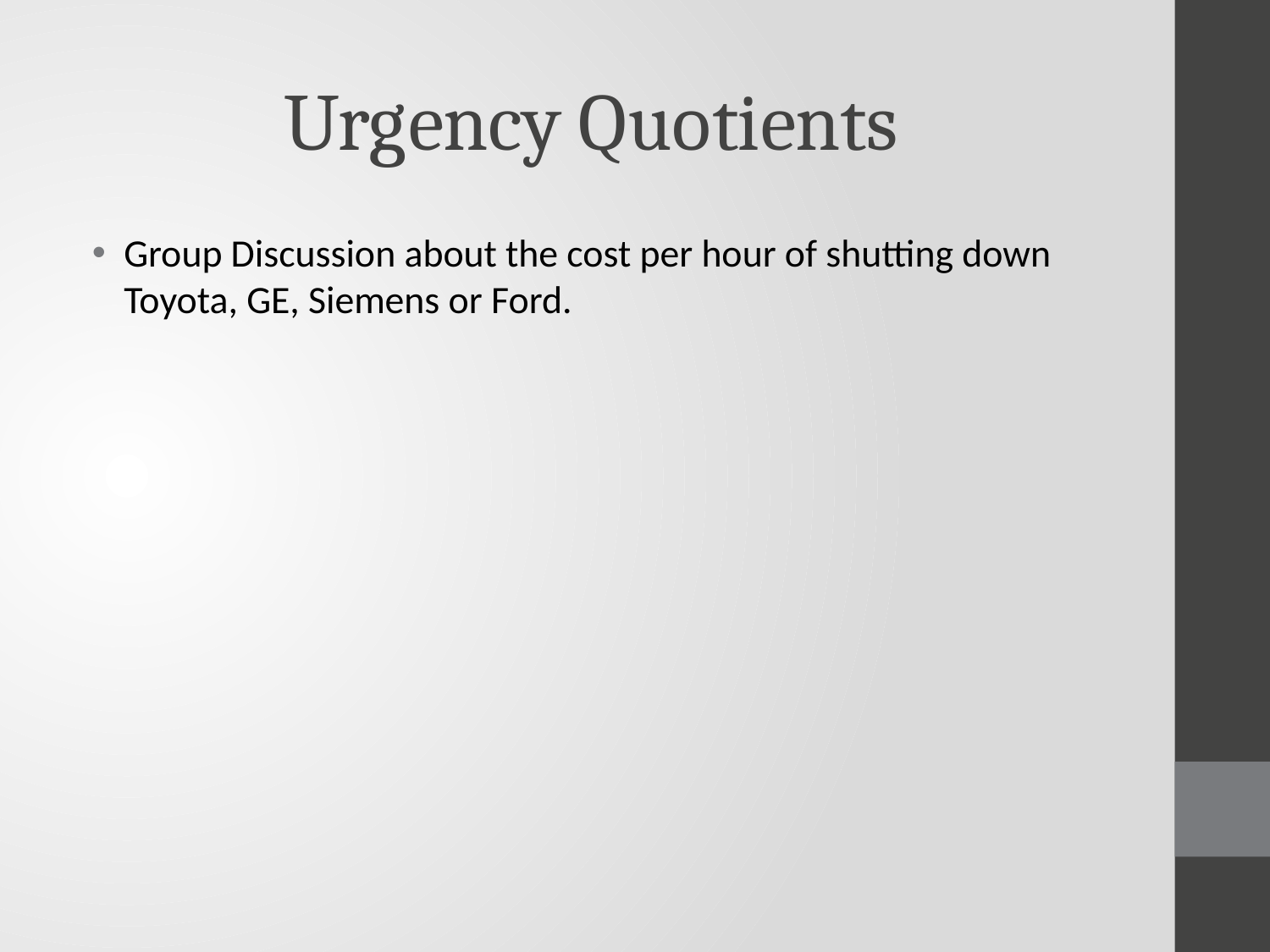

# Urgency Quotients
Group Discussion about the cost per hour of shutting down Toyota, GE, Siemens or Ford.